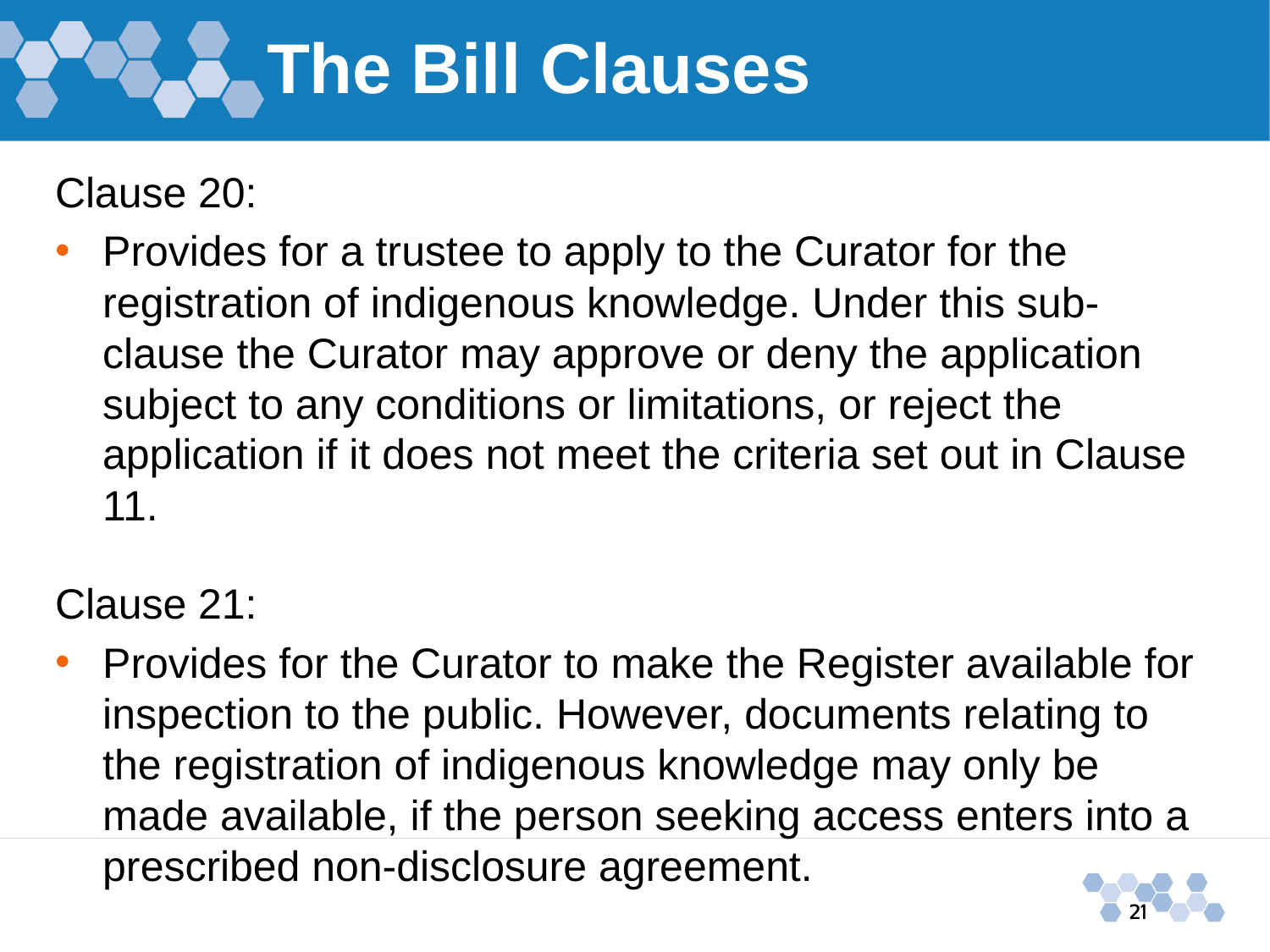

# The Bill Clauses
Clause 20:
Provides for a trustee to apply to the Curator for the registration of indigenous knowledge. Under this sub-clause the Curator may approve or deny the application subject to any conditions or limitations, or reject the application if it does not meet the criteria set out in Clause 11.

Clause 21:
Provides for the Curator to make the Register available for inspection to the public. However, documents relating to the registration of indigenous knowledge may only be made available, if the person seeking access enters into a prescribed non-disclosure agreement.

21